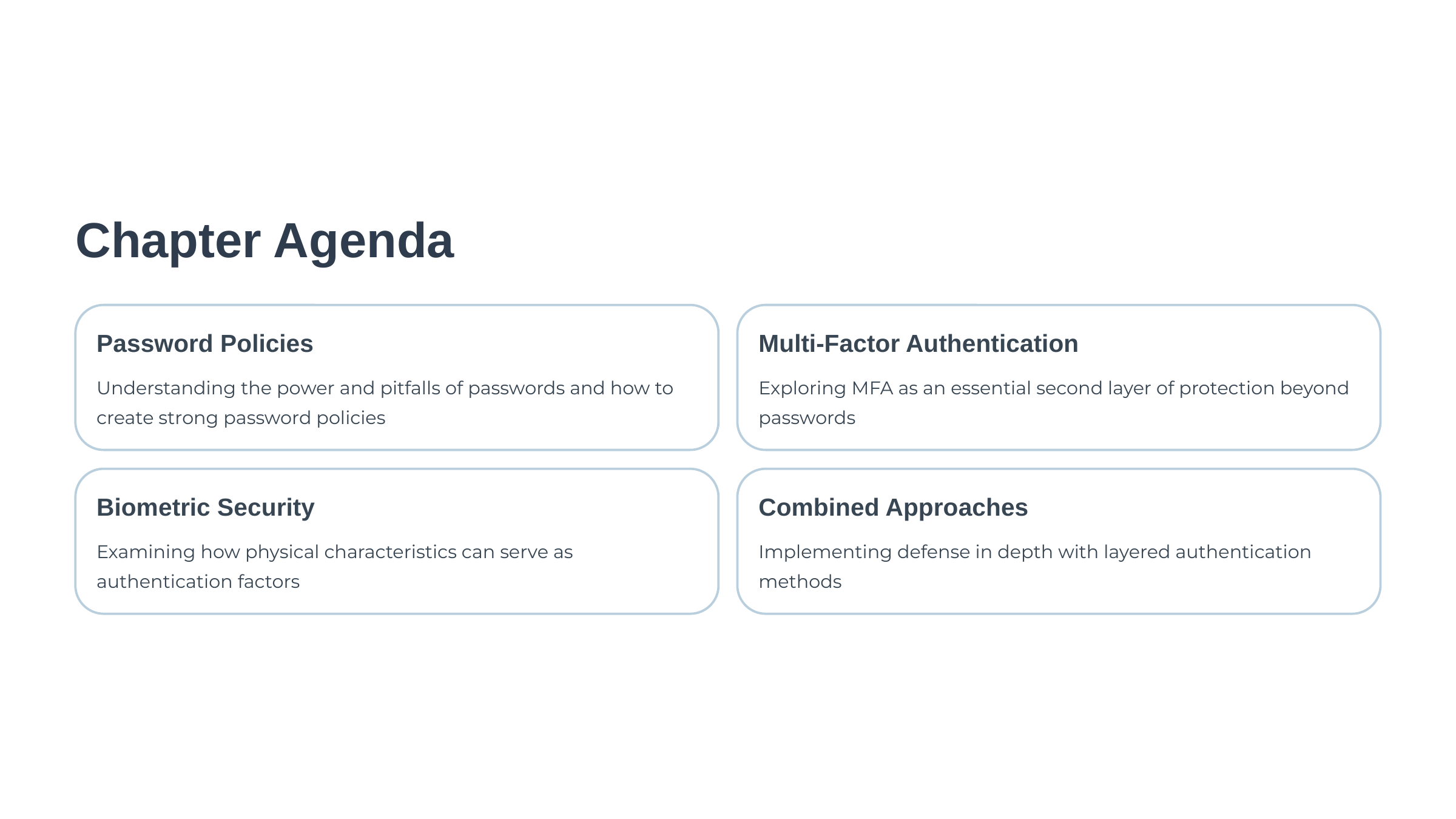

Chapter Agenda

Password Policies
Multi-Factor Authentication
Understanding the power and pitfalls of passwords and how to create strong password policies
Exploring MFA as an essential second layer of protection beyond passwords

Biometric Security
Combined Approaches
Examining how physical characteristics can serve as authentication factors
Implementing defense in depth with layered authentication methods